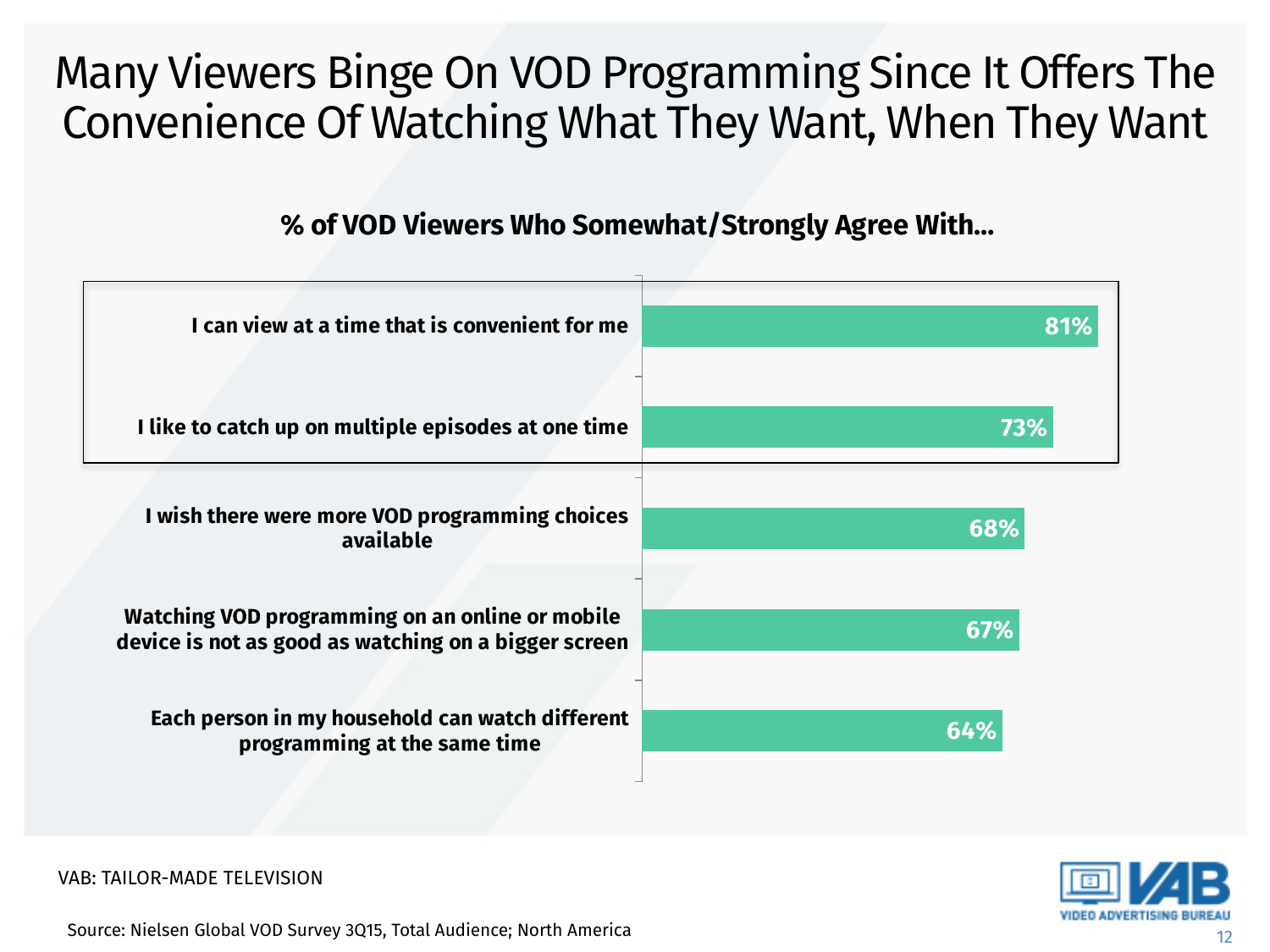

Many Viewers Binge On VOD Programming Since It Offers The Convenience Of Watching What They Want, When They Want

### Chart

| Category | Column1 |
|---|---|
| Each person in my household can watch different programming at the same time | 0.6400000000000008 |
| Watching VOD programming on an online or mobile device is not as good as watching on a bigger screen | 0.6700000000000009 |
| I wish there were more VOD programming choices available | 0.68 |
| I like to catch up on multiple episodes at one time | 0.7300000000000006 |
| I can view at a time that is convenient for me | 0.81 |
VAB: Tailor-Made Television
Source: Nielsen Global VOD Survey 3Q15, Total Audience; North America